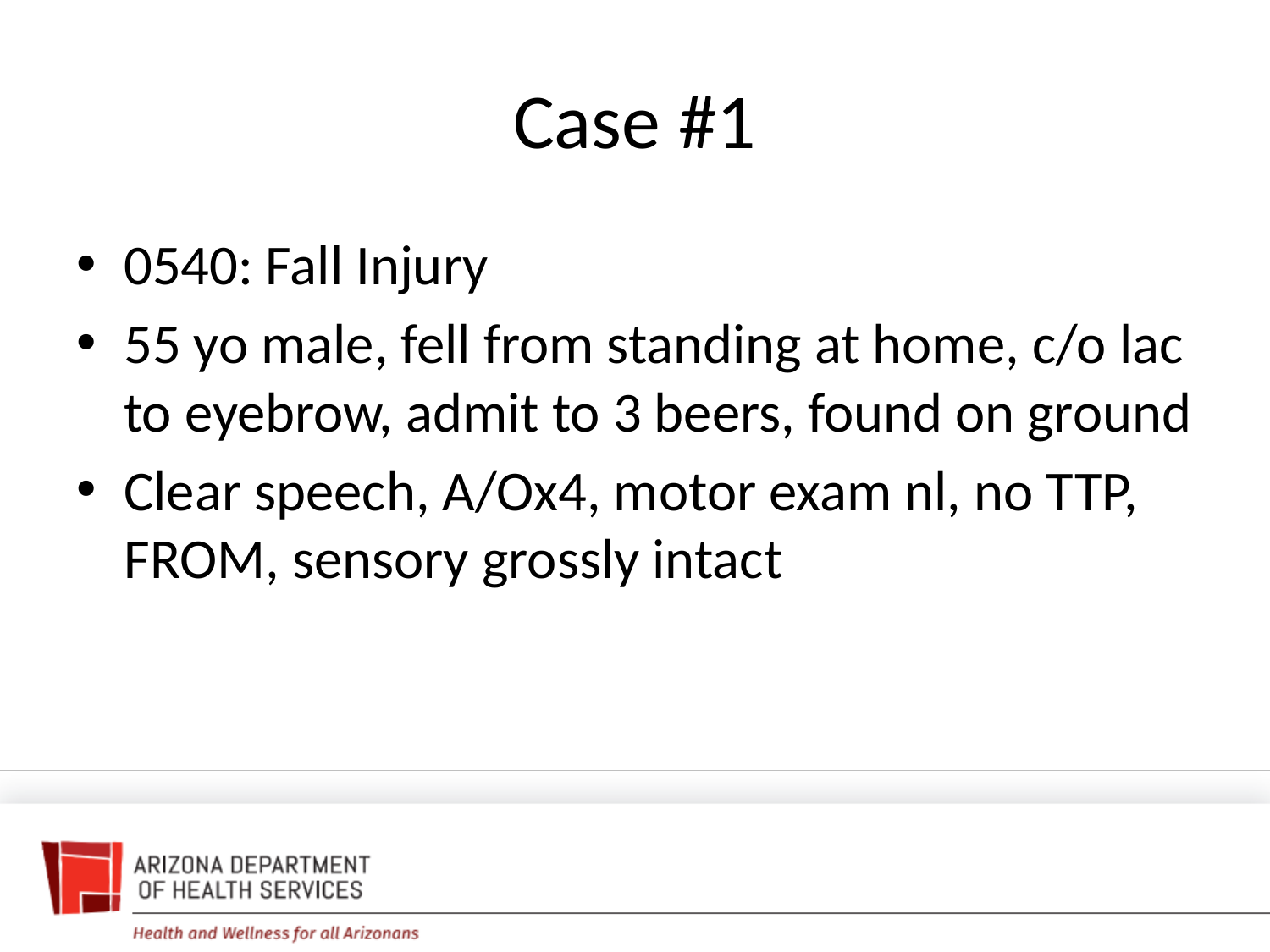

# Case #1
0540: Fall Injury
55 yo male, fell from standing at home, c/o lac to eyebrow, admit to 3 beers, found on ground
Clear speech, A/Ox4, motor exam nl, no TTP, FROM, sensory grossly intact